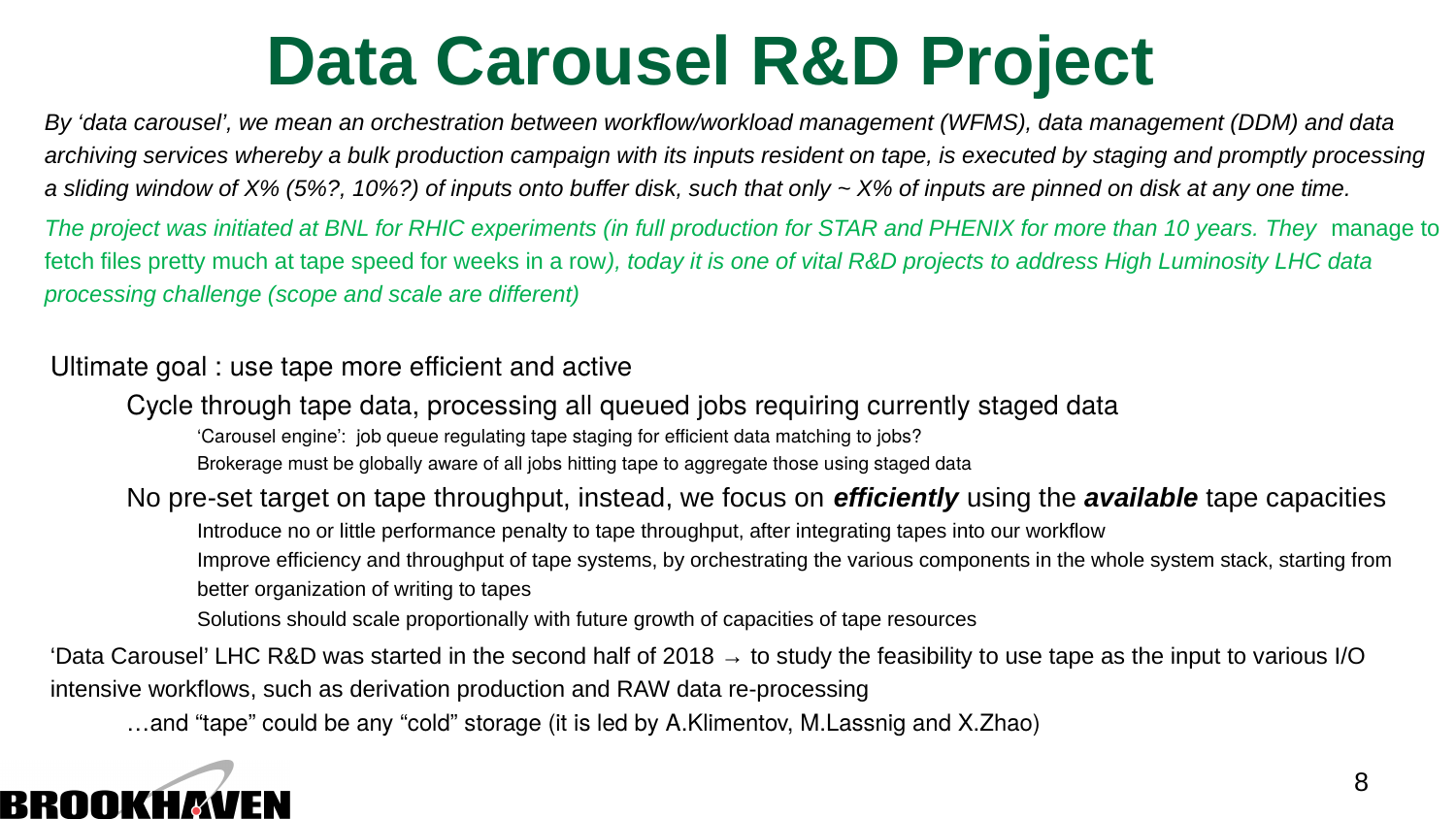

# Data Carousel R&D Project
By ‘data carousel’, we mean an orchestration between workflow/workload management (WFMS), data management (DDM) and data archiving services whereby a bulk production campaign with its inputs resident on tape, is executed by staging and promptly processing a sliding window of X% (5%?, 10%?) of inputs onto buffer disk, such that only ~ X% of inputs are pinned on disk at any one time.
The project was initiated at BNL for RHIC experiments (in full production for STAR and PHENIX for more than 10 years. They  manage to fetch files pretty much at tape speed for weeks in a row), today it is one of vital R&D projects to address High Luminosity LHC data processing challenge (scope and scale are different)

Ultimate goal : use tape more efficient and active
Cycle through tape data, processing all queued jobs requiring currently staged data
‘Carousel engine’:  job queue regulating tape staging for efficient data matching to jobs?
Brokerage must be globally aware of all jobs hitting tape to aggregate those using staged data
No pre-set target on tape throughput, instead, we focus on efficiently using the available tape capacities
Introduce no or little performance penalty to tape throughput, after integrating tapes into our workflow
Improve efficiency and throughput of tape systems, by orchestrating the various components in the whole system stack, starting from better organization of writing to tapes
Solutions should scale proportionally with future growth of capacities of tape resources
‘Data Carousel’ LHC R&D was started in the second half of 2018 → to study the feasibility to use tape as the input to various I/O intensive workflows, such as derivation production and RAW data re-processing
…and “tape” could be any “cold” storage (it is led by A.Klimentov, M.Lassnig and X.Zhao)

8